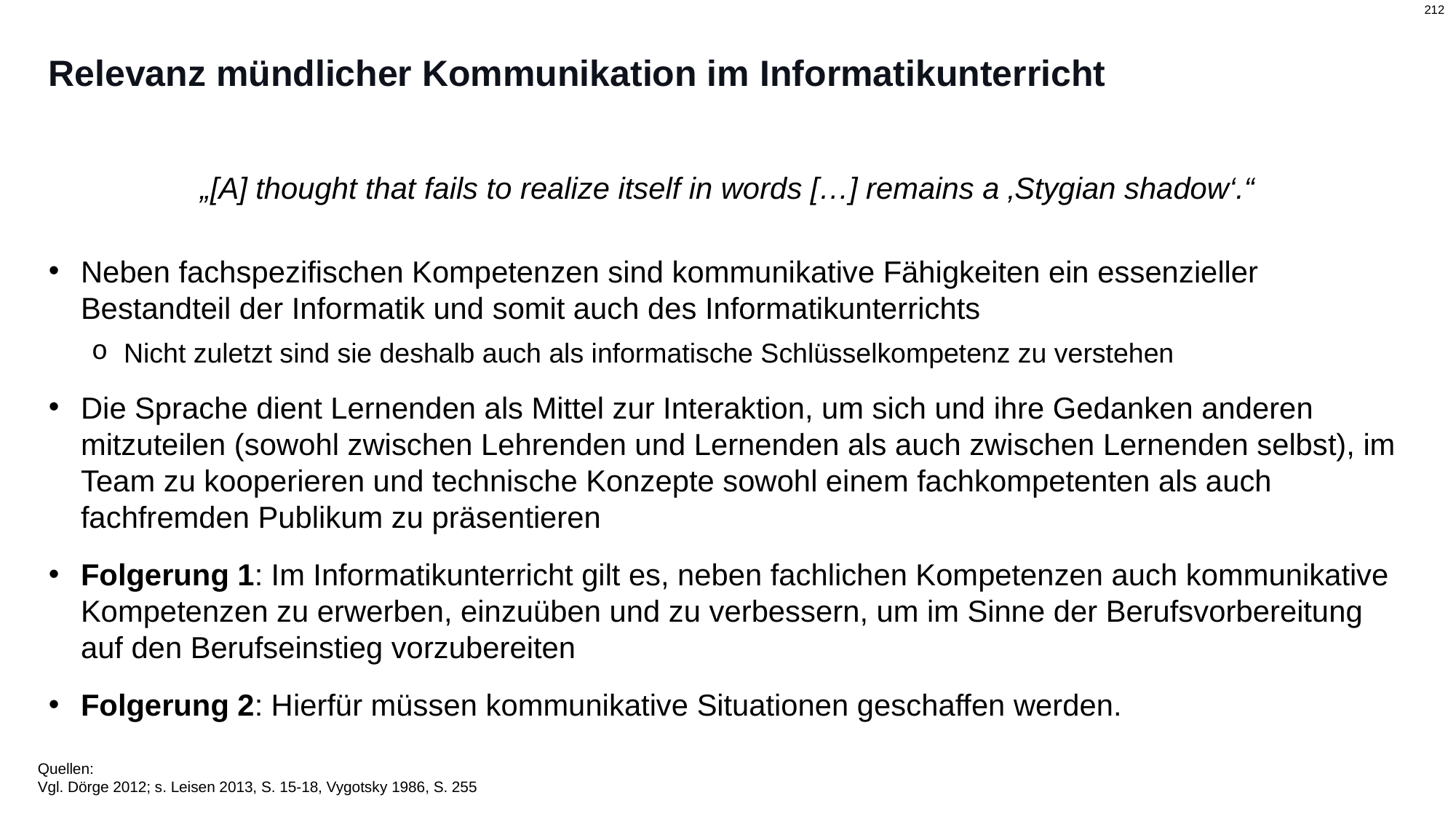

# Relevanz mündlicher Kommunikation im Informatikunterricht
„[A] thought that fails to realize itself in words […] remains a ‚Stygian shadow‘.“
Neben fachspezifischen Kompetenzen sind kommunikative Fähigkeiten ein essenzieller Bestandteil der Informatik und somit auch des Informatikunterrichts
Nicht zuletzt sind sie deshalb auch als informatische Schlüsselkompetenz zu verstehen
Die Sprache dient Lernenden als Mittel zur Interaktion, um sich und ihre Gedanken anderen mitzuteilen (sowohl zwischen Lehrenden und Lernenden als auch zwischen Lernenden selbst), im Team zu kooperieren und technische Konzepte sowohl einem fachkompetenten als auch fachfremden Publikum zu präsentieren
Folgerung 1: Im Informatikunterricht gilt es, neben fachlichen Kompetenzen auch kommunikative Kompetenzen zu erwerben, einzuüben und zu verbessern, um im Sinne der Berufsvorbereitung auf den Berufseinstieg vorzubereiten
Folgerung 2: Hierfür müssen kommunikative Situationen geschaffen werden.
Quellen:
Vgl. Dörge 2012; s. Leisen 2013, S. 15-18, Vygotsky 1986, S. 255